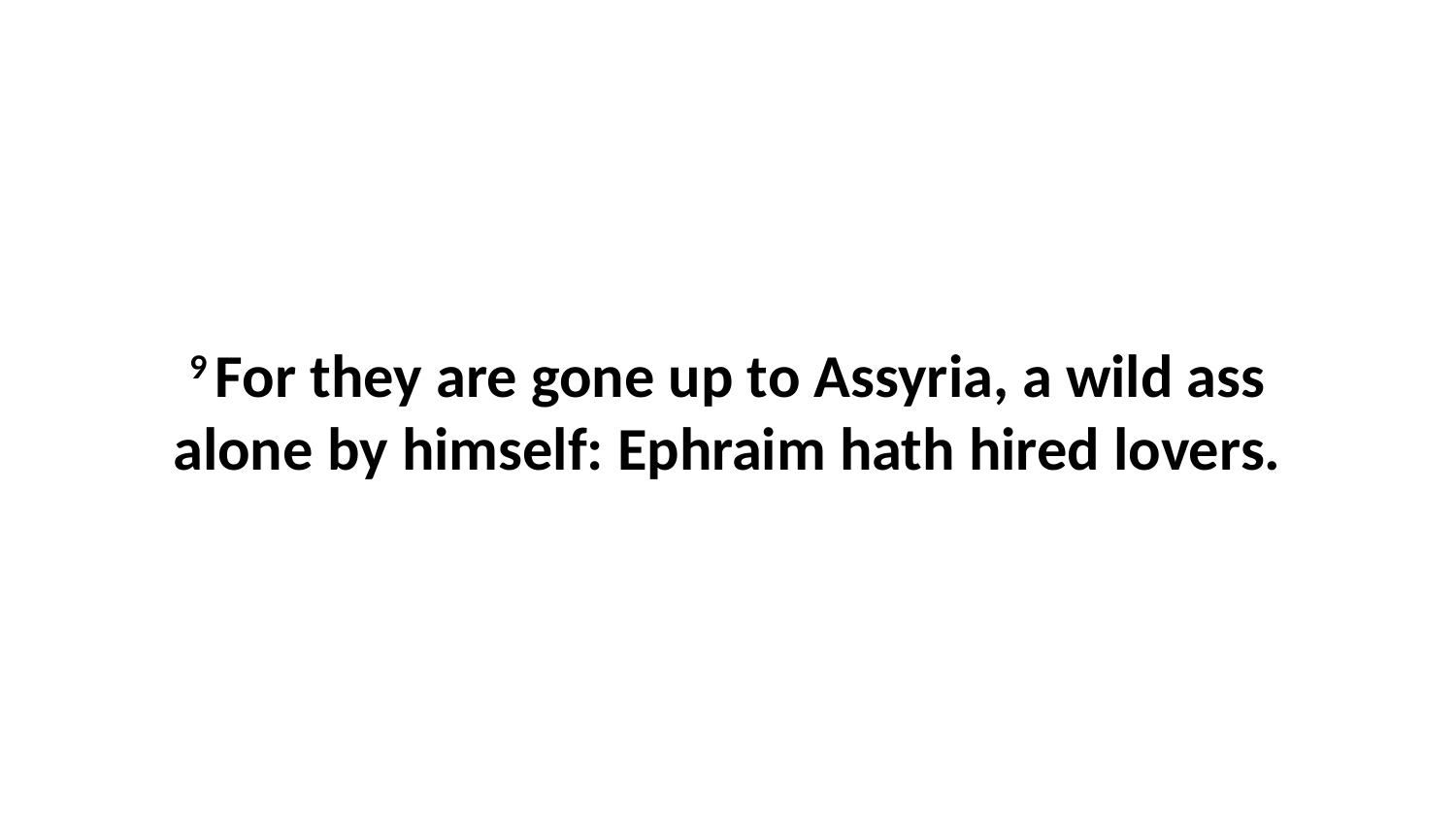

9 For they are gone up to Assyria, a wild ass alone by himself: Ephraim hath hired lovers.